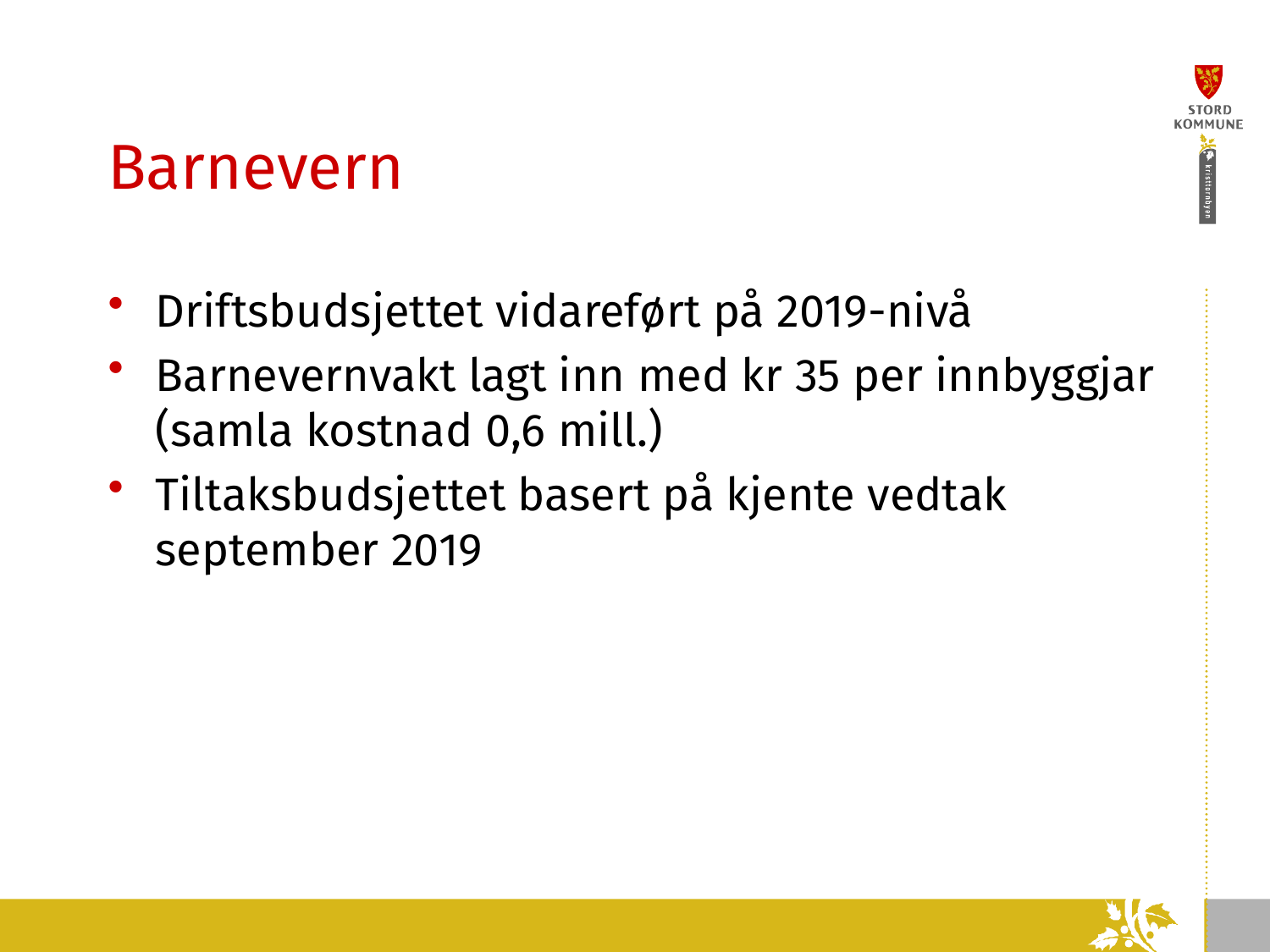

# Barnevern
Driftsbudsjettet vidareført på 2019-nivå
Barnevernvakt lagt inn med kr 35 per innbyggjar (samla kostnad 0,6 mill.)
Tiltaksbudsjettet basert på kjente vedtak september 2019